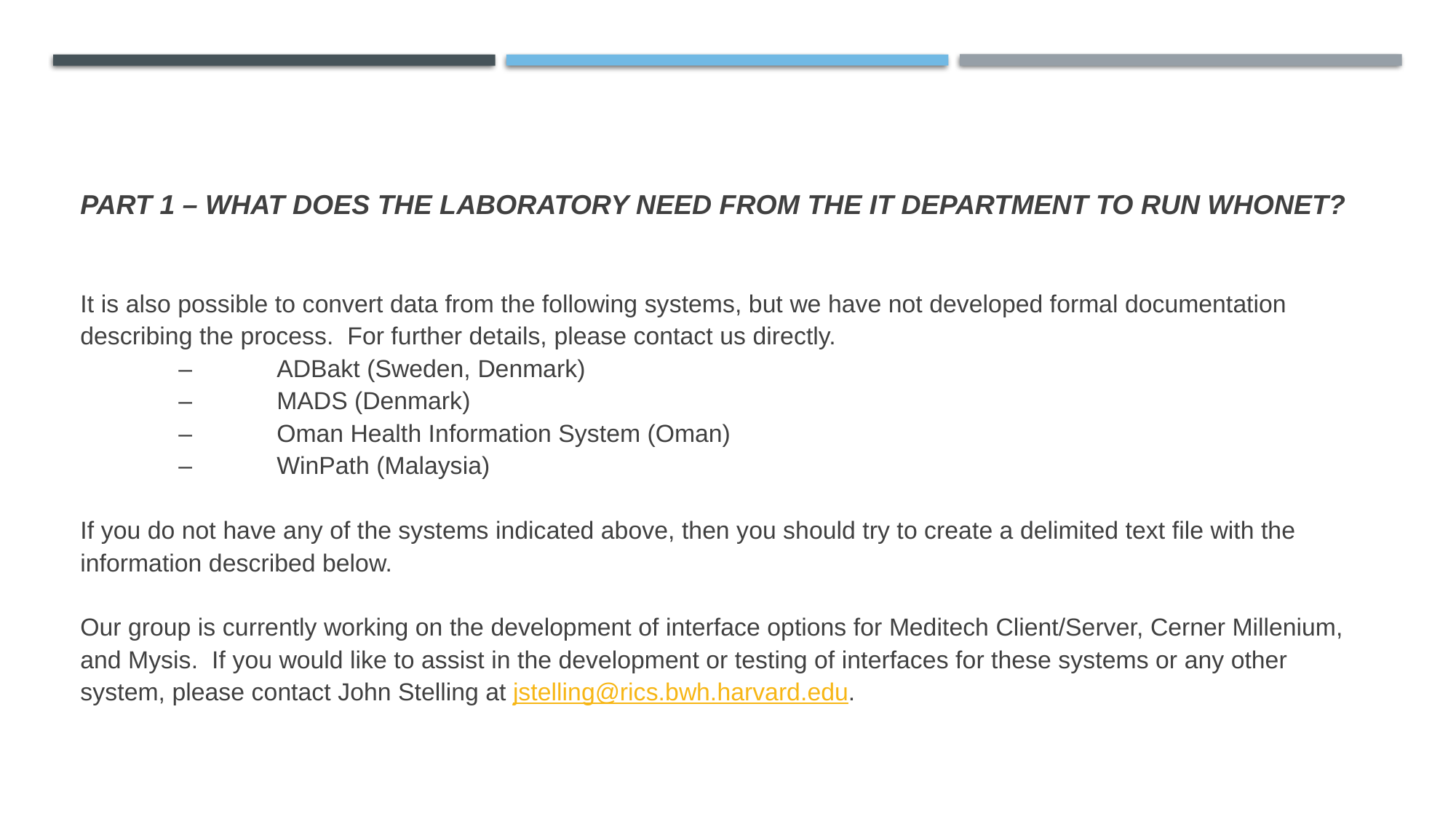

# Part 1 – What does the laboratory need from the IT Department to run WHONET?
It is also possible to convert data from the following systems, but we have not developed formal documentation describing the process.  For further details, please contact us directly.
	–	ADBakt (Sweden, Denmark)
	–	MADS (Denmark)
	–	Oman Health Information System (Oman)
	–	WinPath (Malaysia)

If you do not have any of the systems indicated above, then you should try to create a delimited text file with the information described below.

Our group is currently working on the development of interface options for Meditech Client/Server, Cerner Millenium, and Mysis.  If you would like to assist in the development or testing of interfaces for these systems or any other system, please contact John Stelling at jstelling@rics.bwh.harvard.edu.